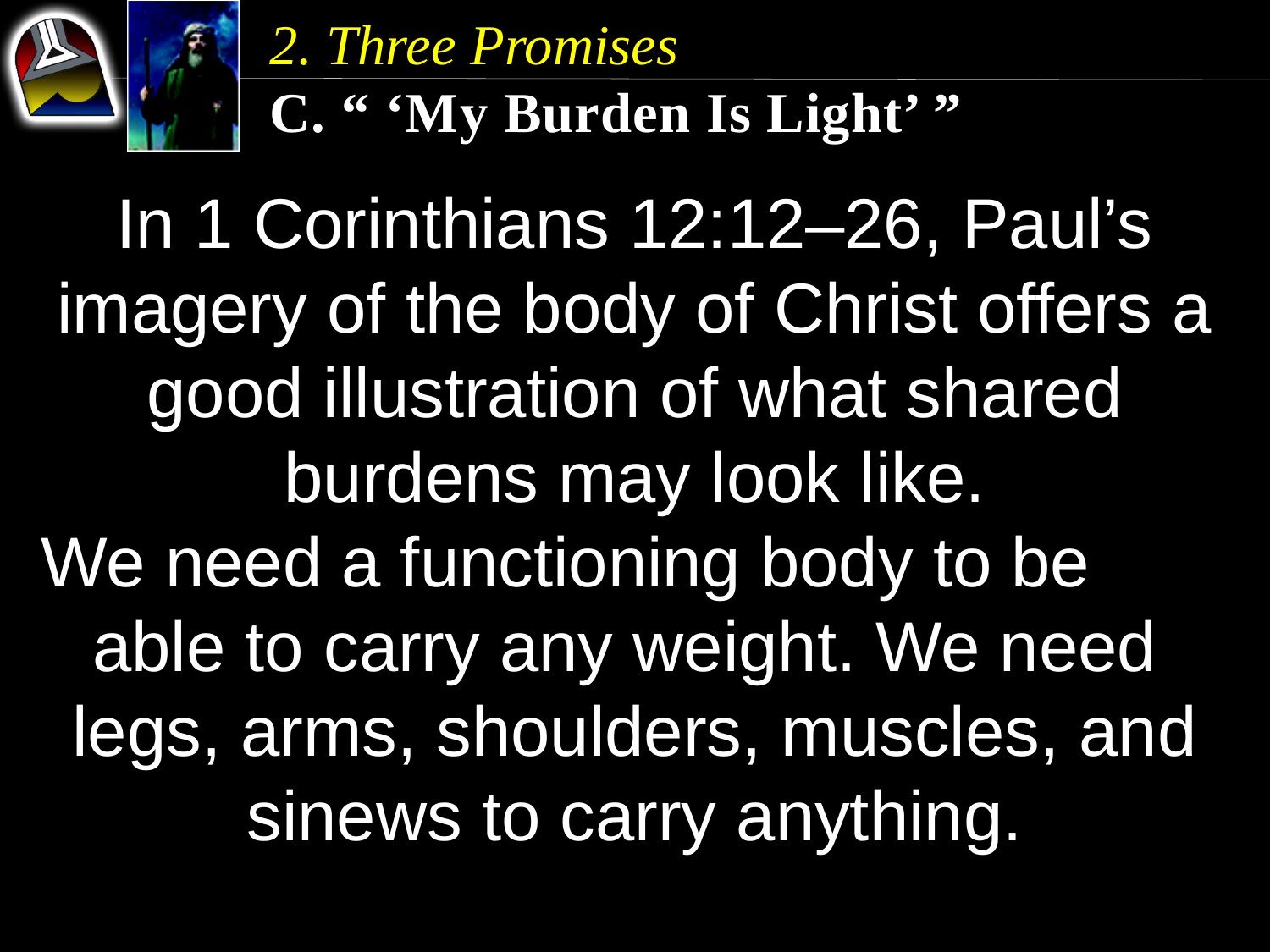

2. Three Promises
C. “ ‘My Burden Is Light’ ”
In 1 Corinthians 12:12–26, Paul’s imagery of the body of Christ offers a good illustration of what shared burdens may look like.
We need a functioning body to be        able to carry any weight. We need  legs, arms, shoulders, muscles, and sinews to carry anything.